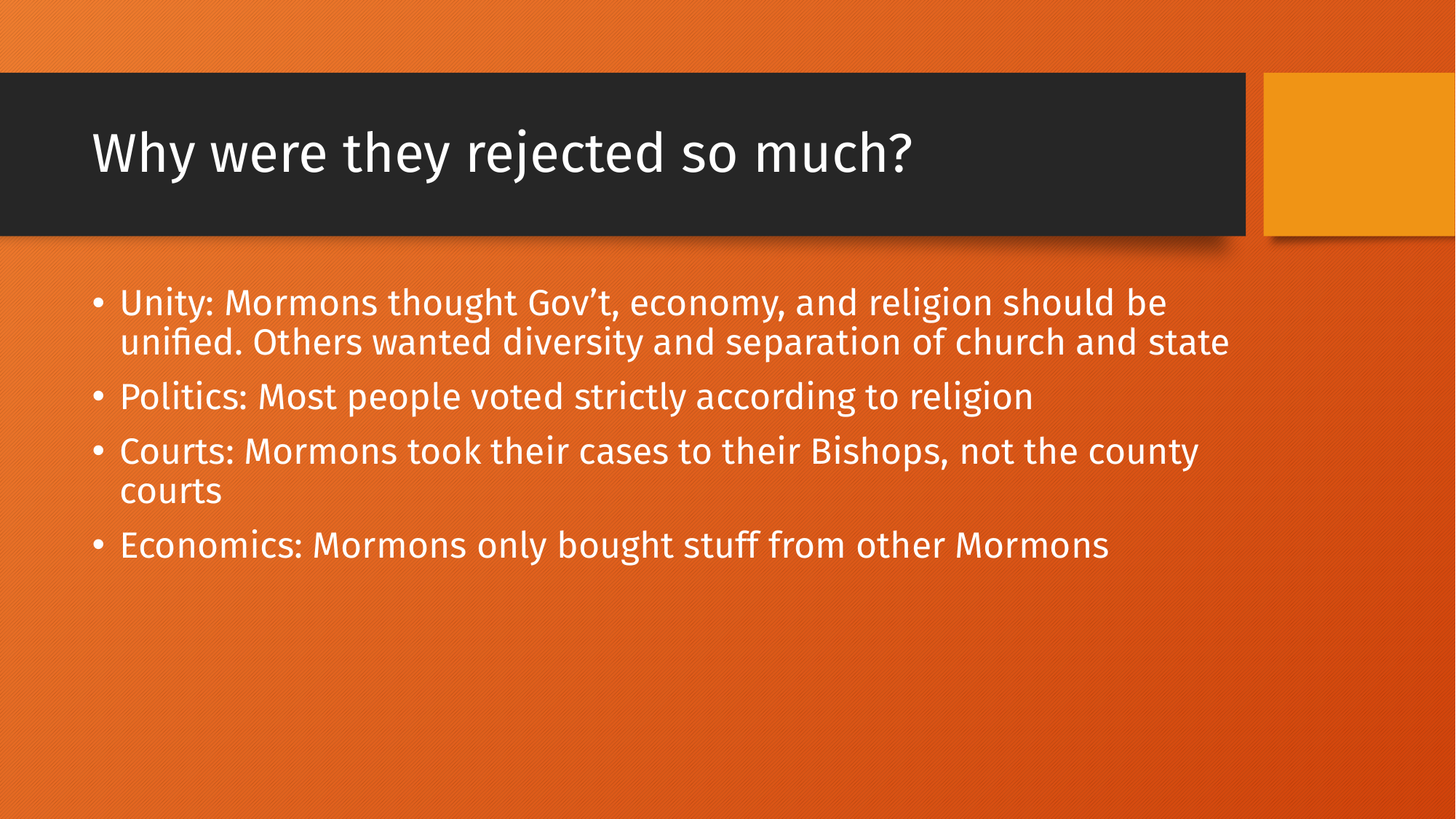

# Why were they rejected so much?
Unity: Mormons thought Gov’t, economy, and religion should be unified. Others wanted diversity and separation of church and state
Politics: Most people voted strictly according to religion
Courts: Mormons took their cases to their Bishops, not the county courts
Economics: Mormons only bought stuff from other Mormons